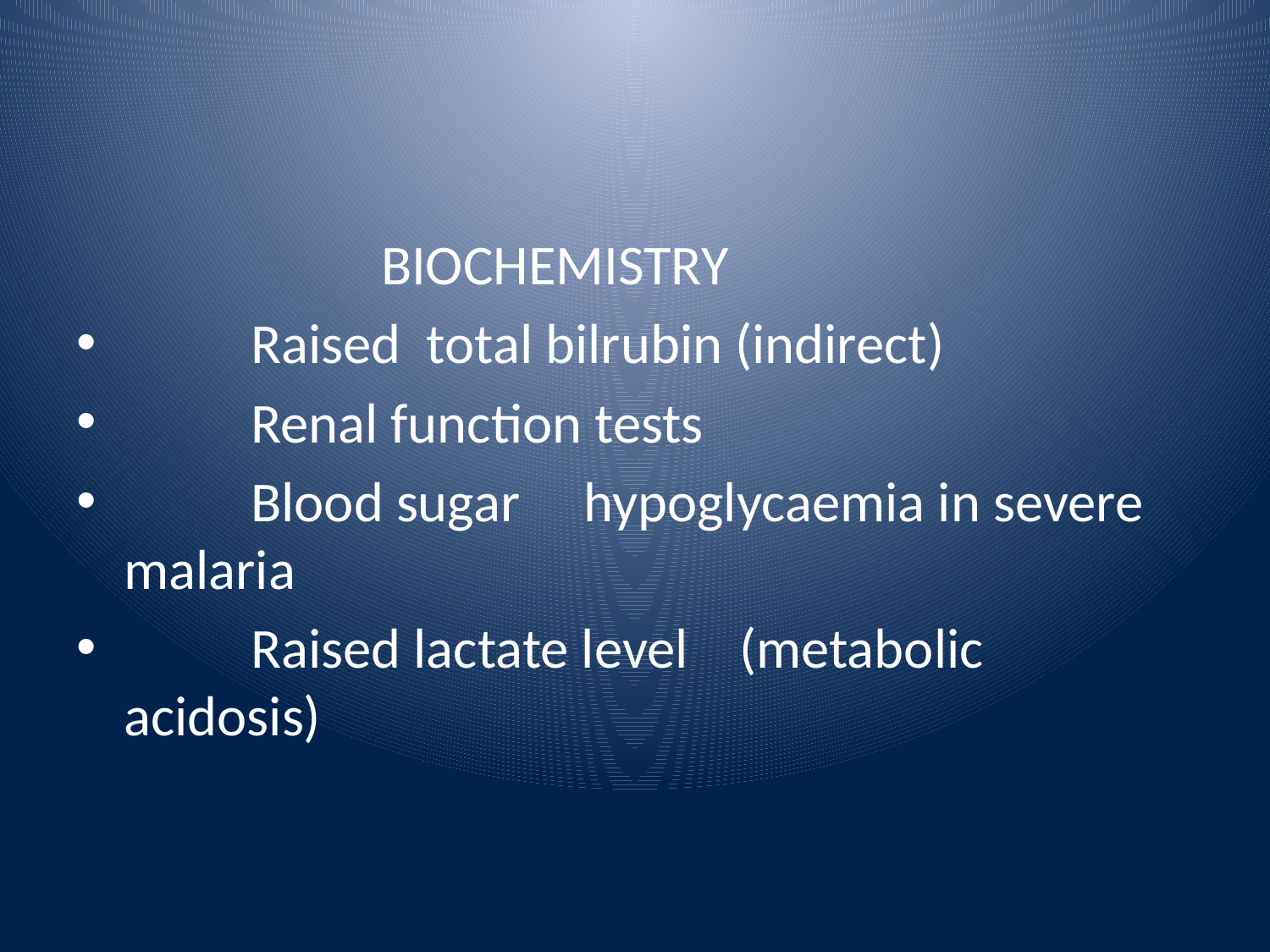

#
                        BIOCHEMISTRY
          Raised  total bilrubin (indirect)
          Renal function tests
          Blood sugar     hypoglycaemia in severe malaria
          Raised lactate level    (metabolic acidosis)